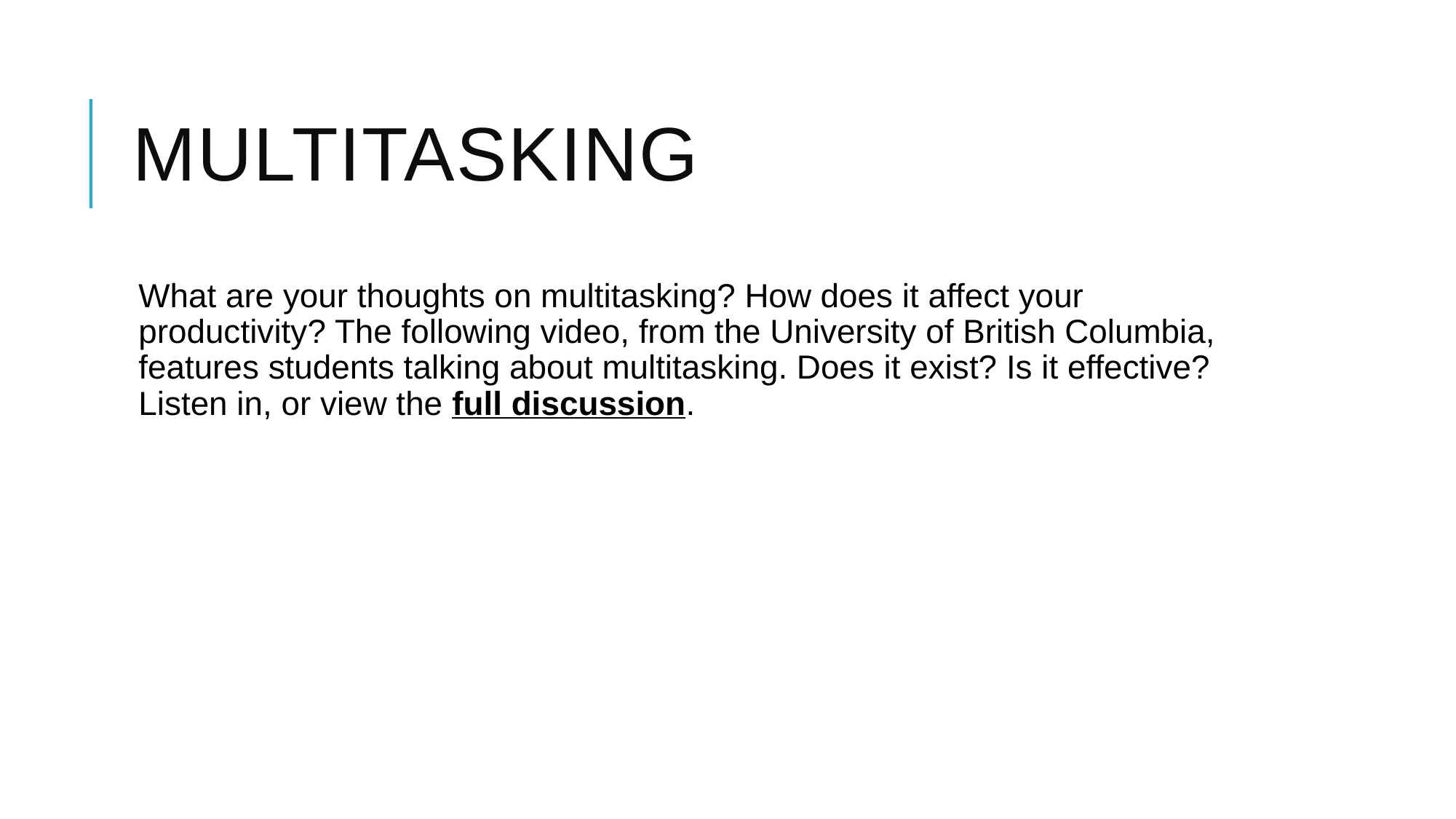

# Multitasking
What are your thoughts on multitasking? How does it affect your productivity? The following video, from the University of British Columbia, features students talking about multitasking. Does it exist? Is it effective? Listen in, or view the full discussion.